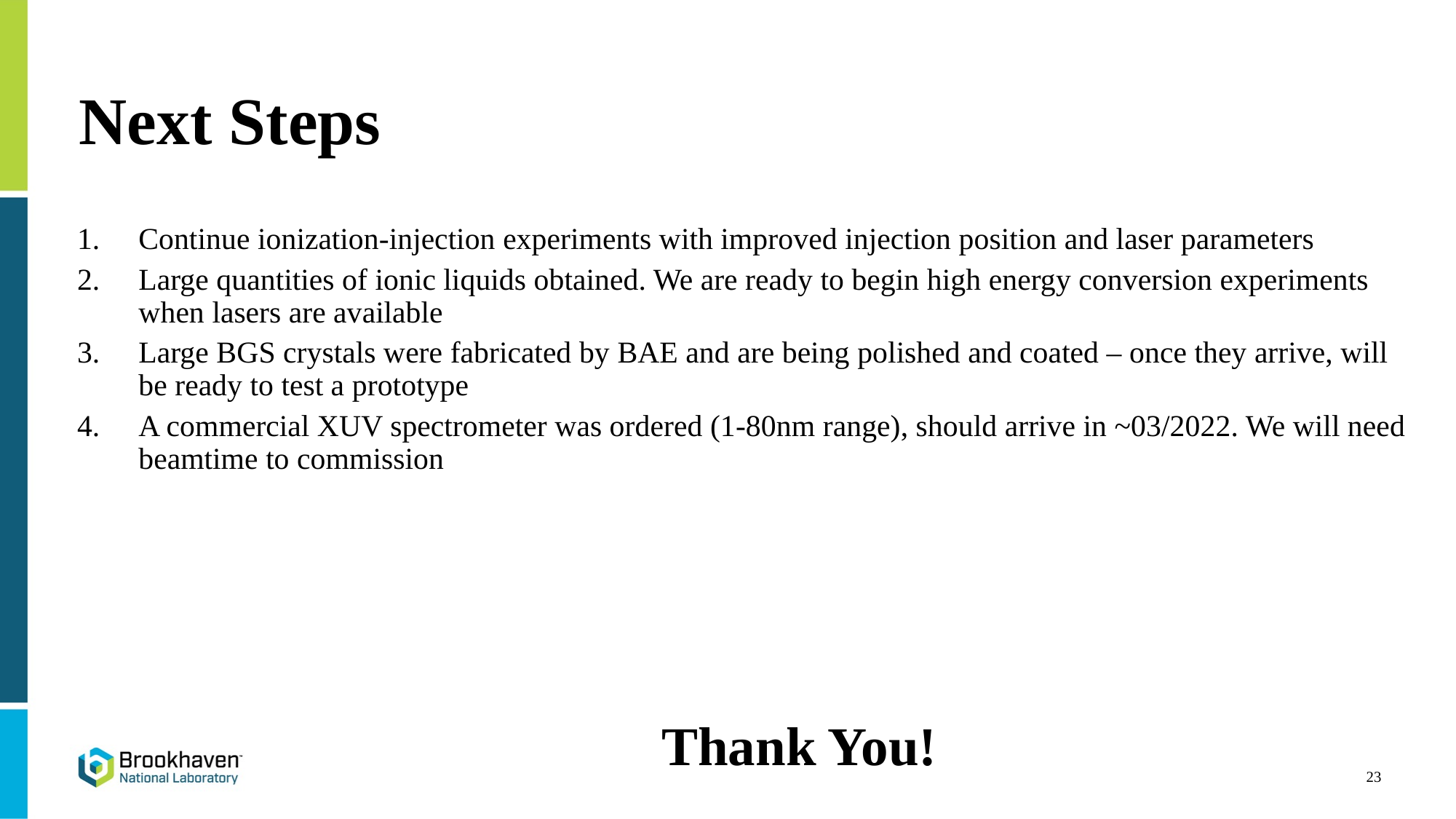

# Next Steps
Continue ionization-injection experiments with improved injection position and laser parameters
Large quantities of ionic liquids obtained. We are ready to begin high energy conversion experiments when lasers are available
Large BGS crystals were fabricated by BAE and are being polished and coated – once they arrive, will be ready to test a prototype
A commercial XUV spectrometer was ordered (1-80nm range), should arrive in ~03/2022. We will need beamtime to commission
Thank You!
23